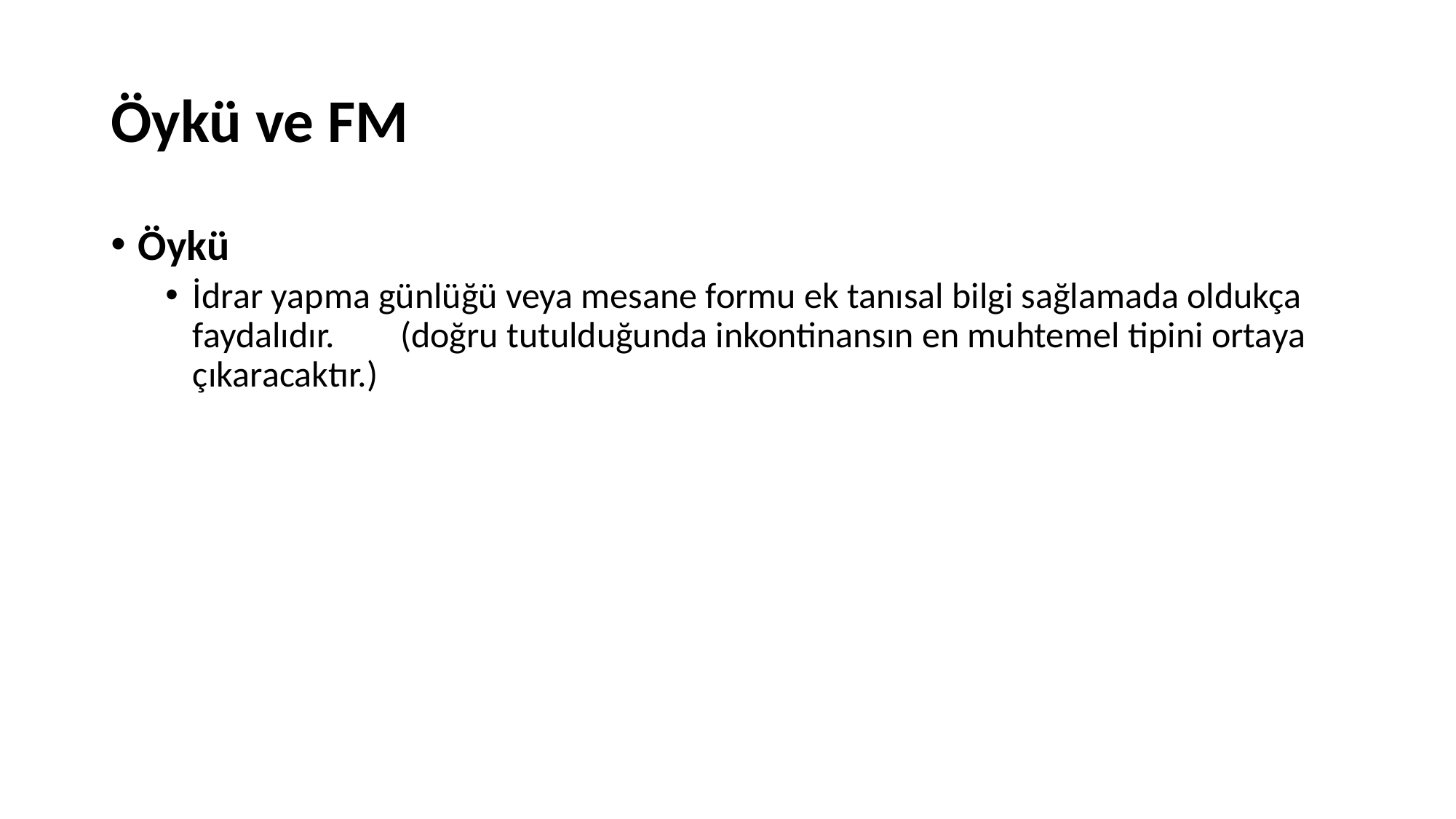

# Öykü ve FM
Öykü
İdrar yapma günlüğü veya mesane formu ek tanısal bilgi sağlamada oldukça faydalıdır.        (doğru tutulduğunda inkontinansın en muhtemel tipini ortaya çıkaracaktır.)